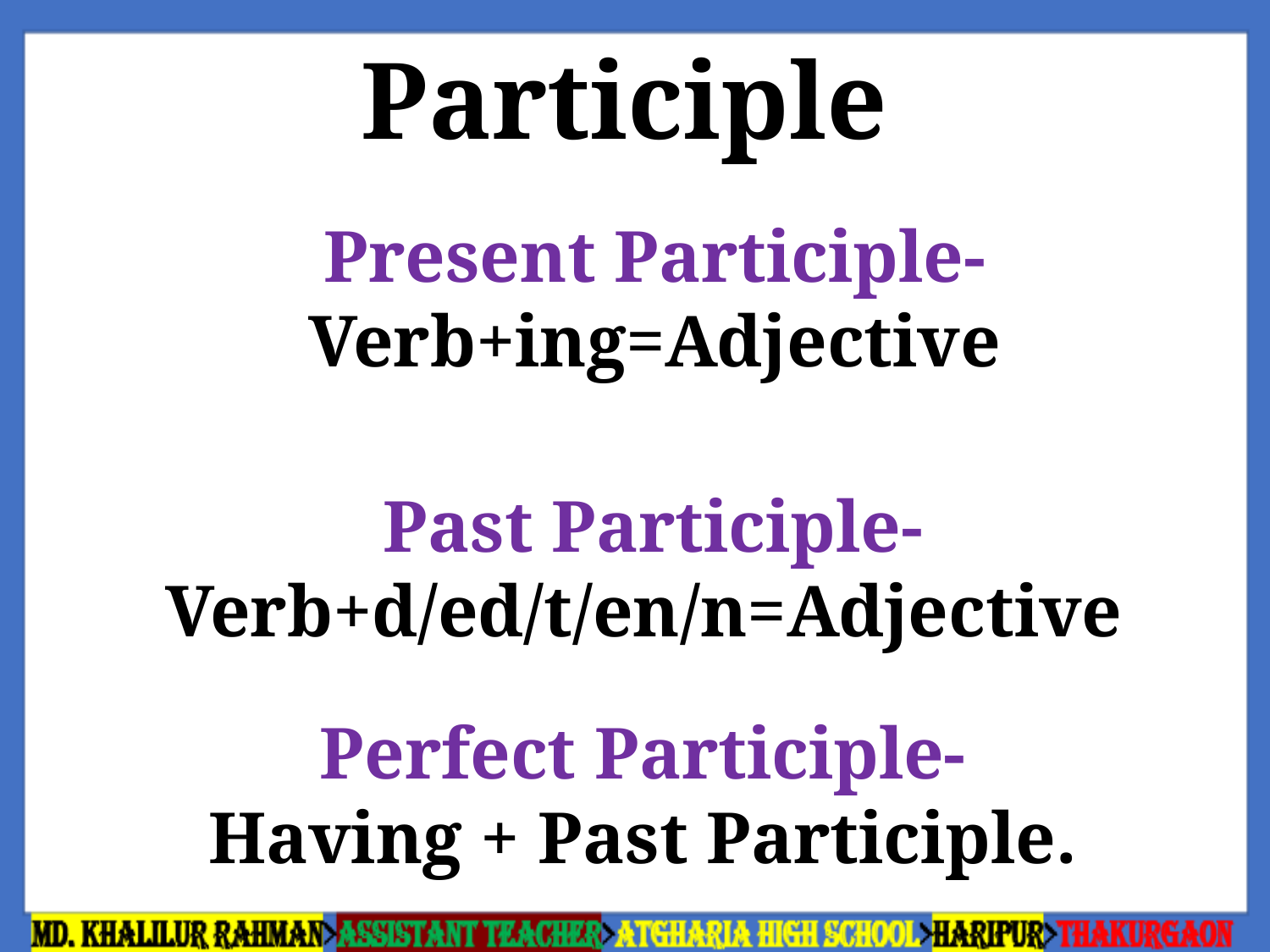

Participle
Present Participle- Verb+ing=Adjective
Past Participle- Verb+d/ed/t/en/n=Adjective
Perfect Participle-
Having + Past Participle.